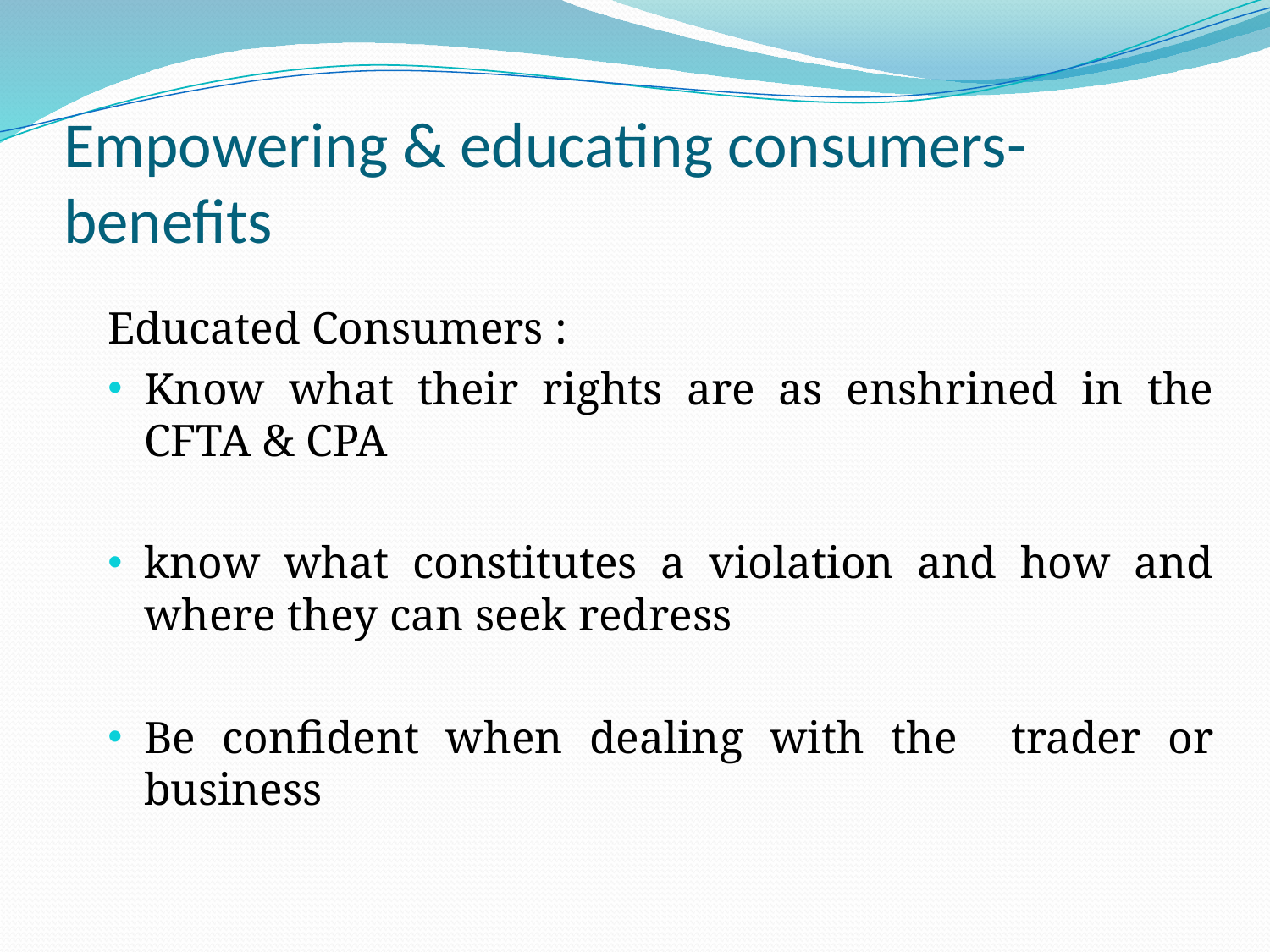

# Empowering & educating consumers-benefits

Educated Consumers :
Know what their rights are as enshrined in the CFTA & CPA

know what constitutes a violation and how and where they can seek redress

Be confident when dealing with the  trader or business